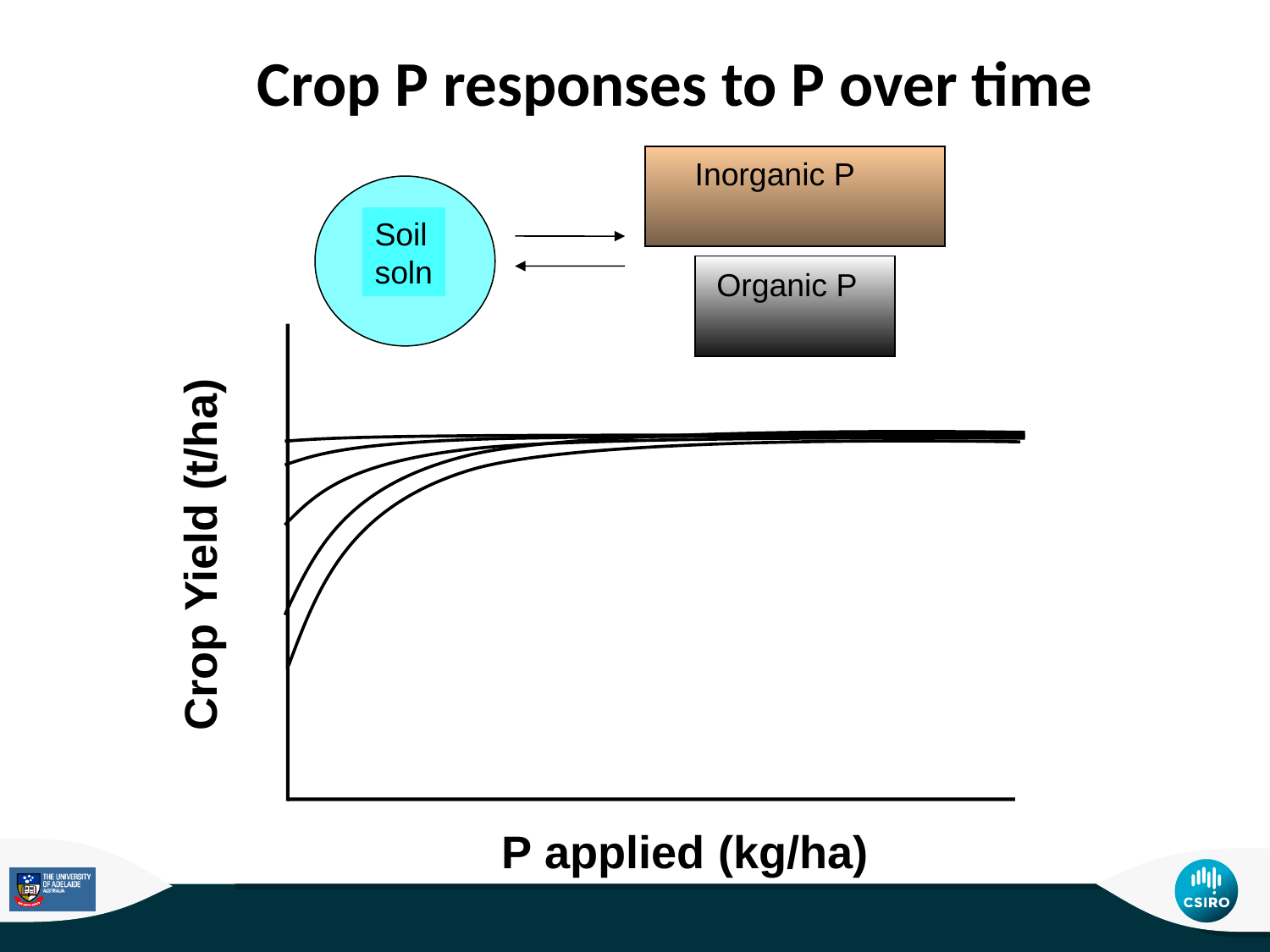

Crop P responses to P over time

Inorganic P

Soil
soln

Organic P

 Crop Yield (t/ha)

P applied (kg/ha)